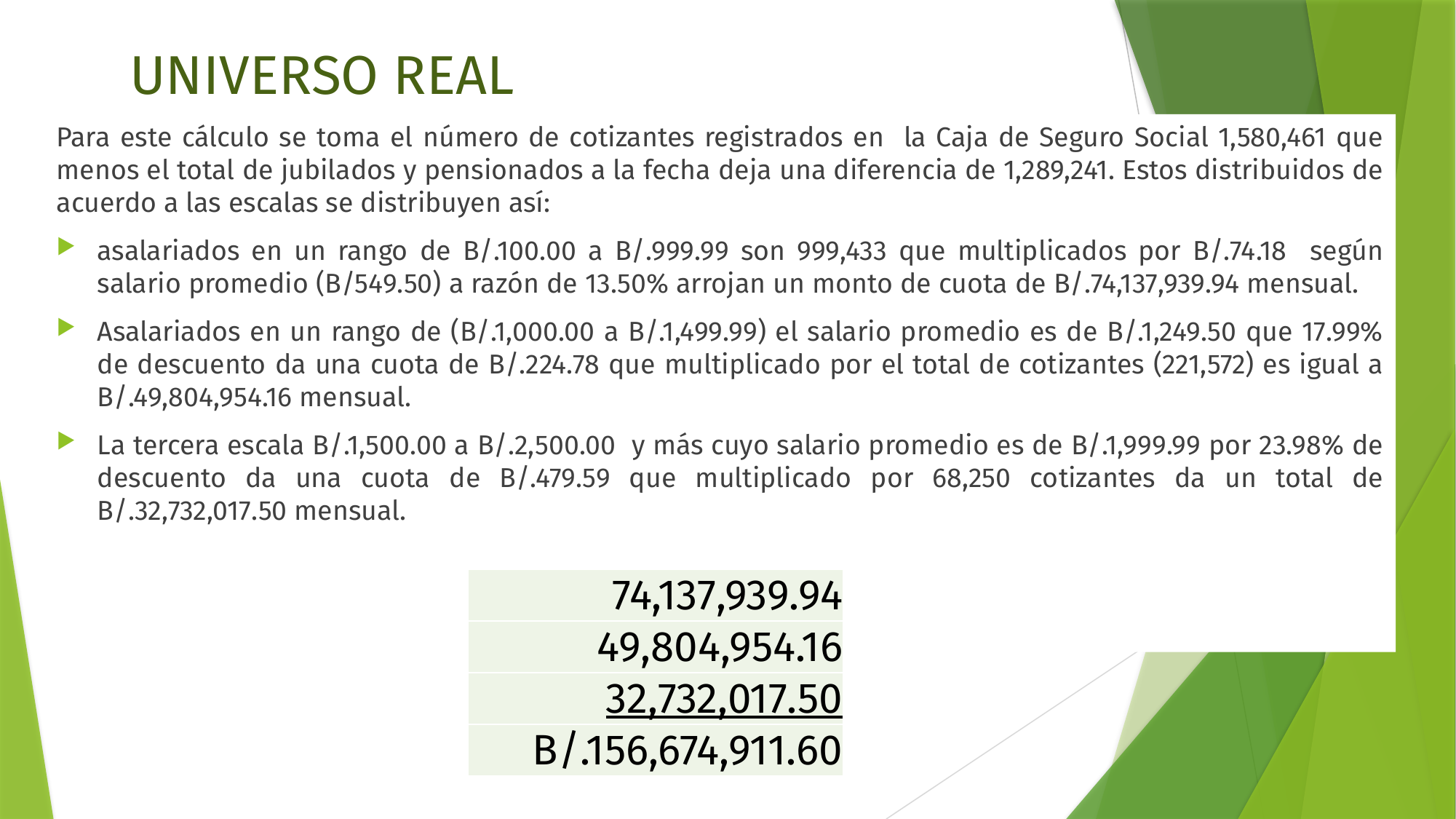

# UNIVERSO REAL
Para este cálculo se toma el número de cotizantes registrados en  la Caja de Seguro Social 1,580,461 que menos el total de jubilados y pensionados a la fecha deja una diferencia de 1,289,241. Estos distribuidos de acuerdo a las escalas se distribuyen así:
asalariados en un rango de B/.100.00 a B/.999.99 son 999,433 que multiplicados por B/.74.18  según salario promedio (B/549.50) a razón de 13.50% arrojan un monto de cuota de B/.74,137,939.94 mensual.
Asalariados en un rango de (B/.1,000.00 a B/.1,499.99) el salario promedio es de B/.1,249.50 que 17.99% de descuento da una cuota de B/.224.78 que multiplicado por el total de cotizantes (221,572) es igual a B/.49,804,954.16 mensual.
La tercera escala B/.1,500.00 a B/.2,500.00  y más cuyo salario promedio es de B/.1,999.99 por 23.98% de descuento da una cuota de B/.479.59 que multiplicado por 68,250 cotizantes da un total de B/.32,732,017.50 mensual.

| 74,137,939.94 |
| --- |
| 49,804,954.16 |
| 32,732,017.50 |
| B/.156,674,911.60 |